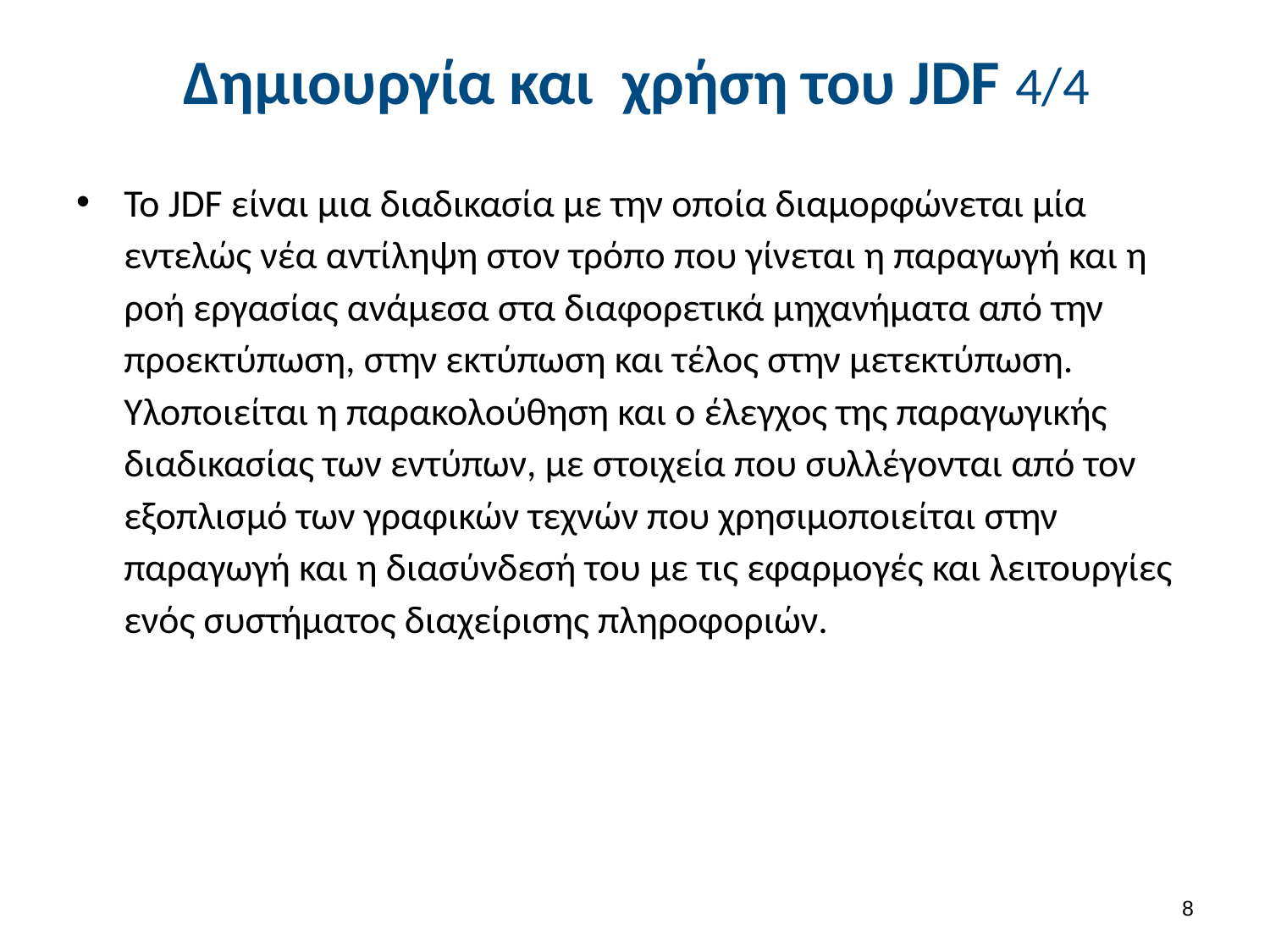

# Δημιουργία και  χρήση του JDF 4/4
Το JDF είναι μια διαδικασία με την οποία διαμορφώνεται μία εντελώς νέα αντίληψη στον τρόπο που γίνεται η παραγωγή και η ροή εργασίας ανάμεσα στα διαφορετικά μηχανήματα από την προεκτύπωση, στην εκτύπωση και τέλος στην μετεκτύπωση.  Υλοποιείται η παρακολούθηση και ο έλεγχος της παραγωγικής διαδικασίας των εντύπων, με στοιχεία που συλλέγονται από τον εξοπλισμό των γραφικών τεχνών που χρησιμοποιείται στην παραγωγή και η διασύνδεσή του με τις εφαρμογές και λειτουργίες ενός συστήματος διαχείρισης πληροφοριών.
8